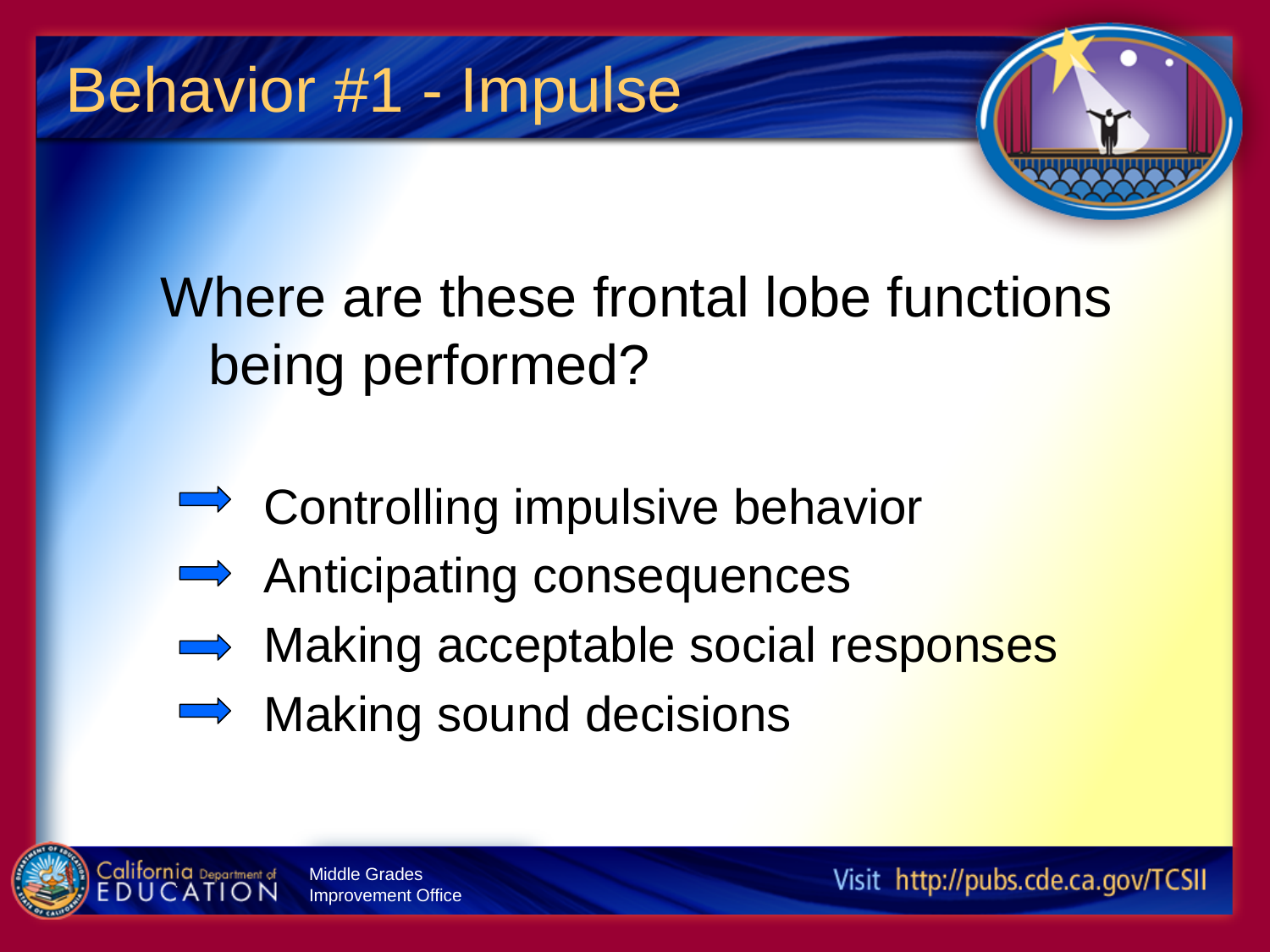

# Behavior #1 - Impulse
Where are these frontal lobe functions being performed?

	Controlling impulsive behavior
	Anticipating consequences
	Making acceptable social responses
	Making sound decisions